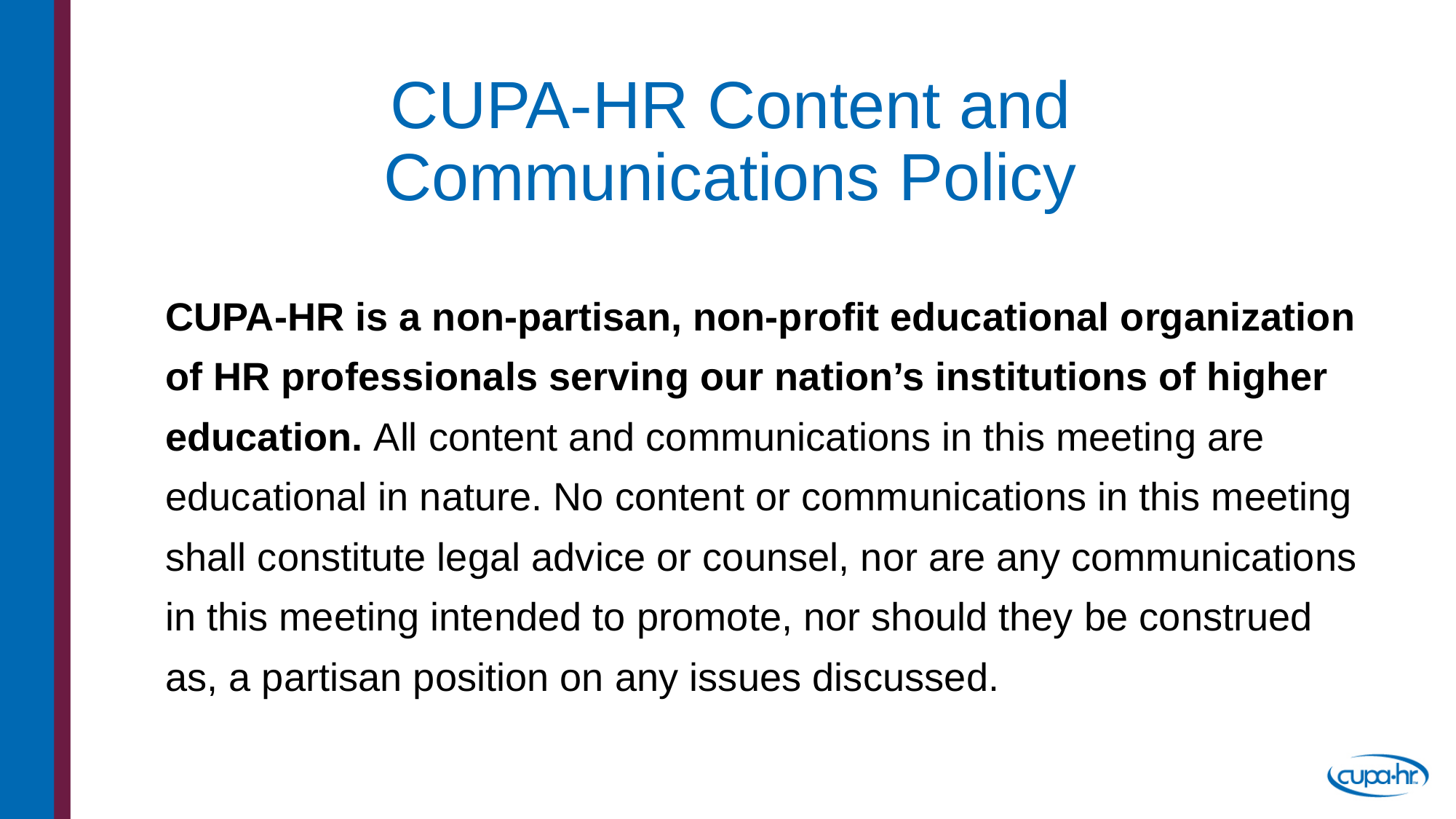

CUPA-HR Content and
Communications Policy
CUPA-HR is a non-partisan, non-profit educational organization of HR professionals serving our nation’s institutions of higher education. All content and communications in this meeting are educational in nature. No content or communications in this meeting shall constitute legal advice or counsel, nor are any communications in this meeting intended to promote, nor should they be construed as, a partisan position on any issues discussed.